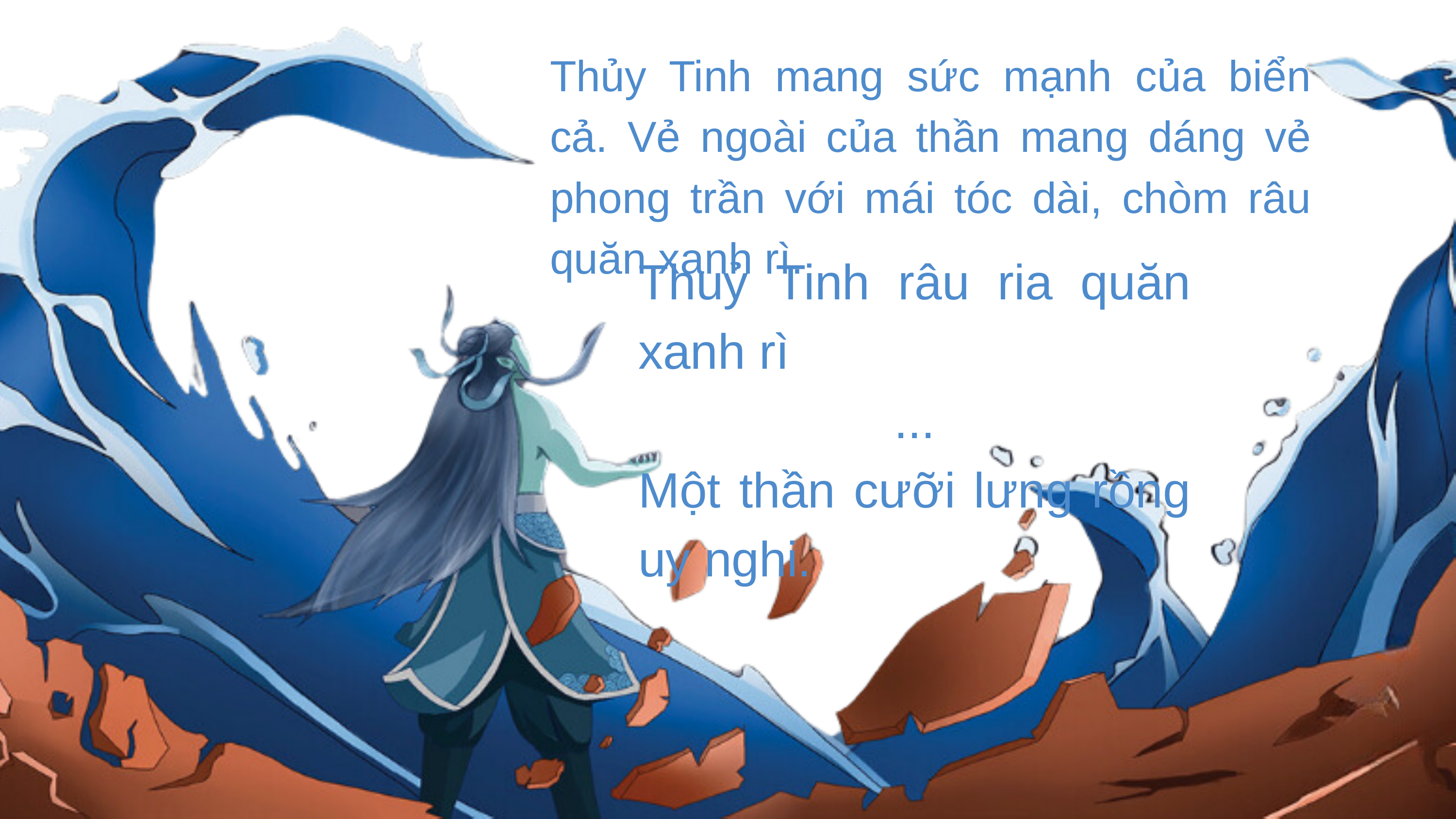

Thủy Tinh mang sức mạnh của biển cả. Vẻ ngoài của thần mang dáng vẻ phong trần với mái tóc dài, chòm râu quăn xanh rì.

Thuỷ Tinh râu ria quăn xanh rì
...
Một thần cưỡi lưng rồng uy nghi.